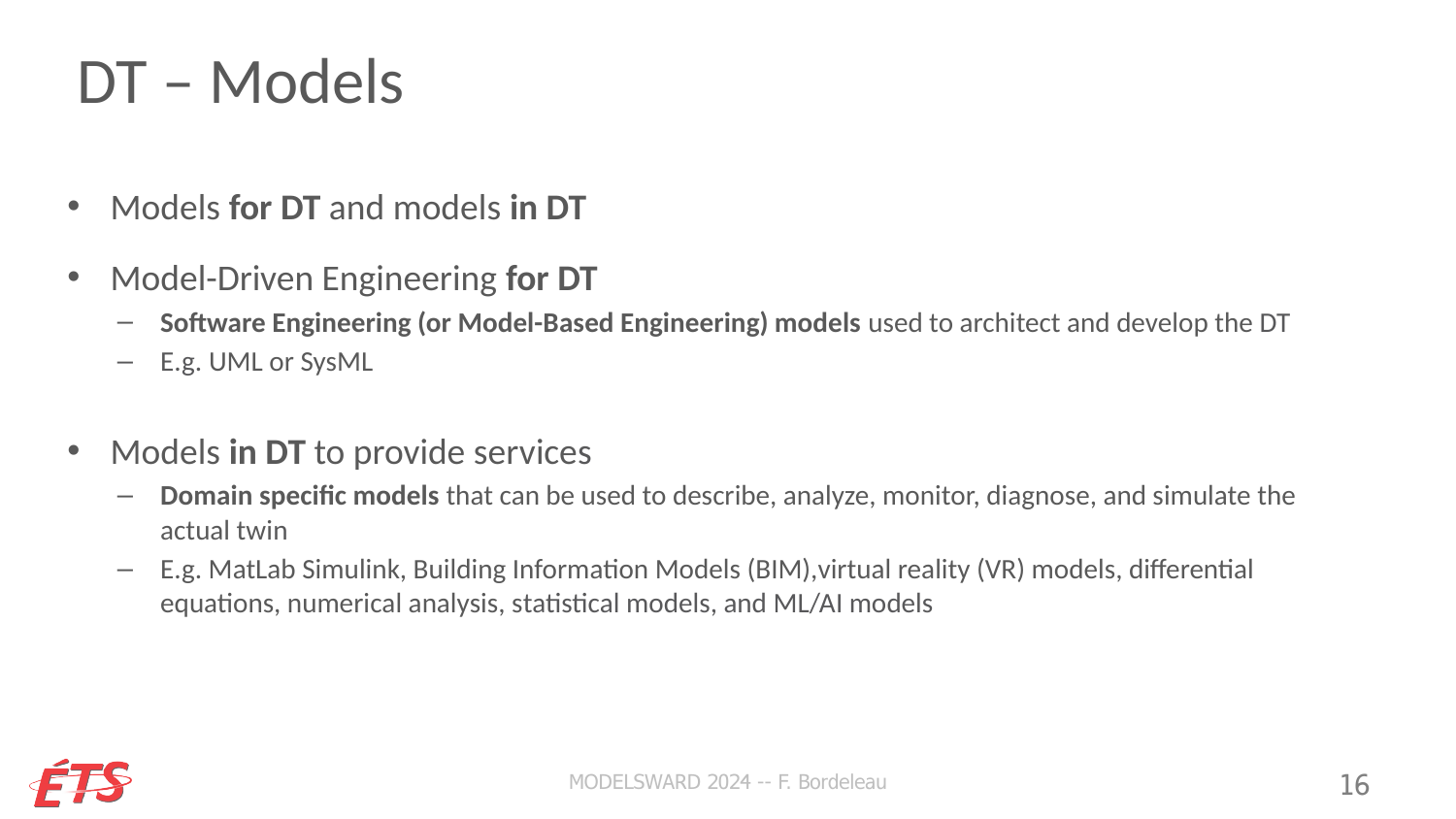

# DT – Models
Models for DT and models in DT

Model-Driven Engineering for DT
Software Engineering (or Model-Based Engineering) models used to architect and develop the DT
E.g. UML or SysML

Models in DT to provide services
Domain specific models that can be used to describe, analyze, monitor, diagnose, and simulate the actual twin
E.g. MatLab Simulink, Building Information Models (BIM),virtual reality (VR) models, differential equations, numerical analysis, statistical models, and ML/AI models
MODELSWARD 2024 -- F. Bordeleau
16